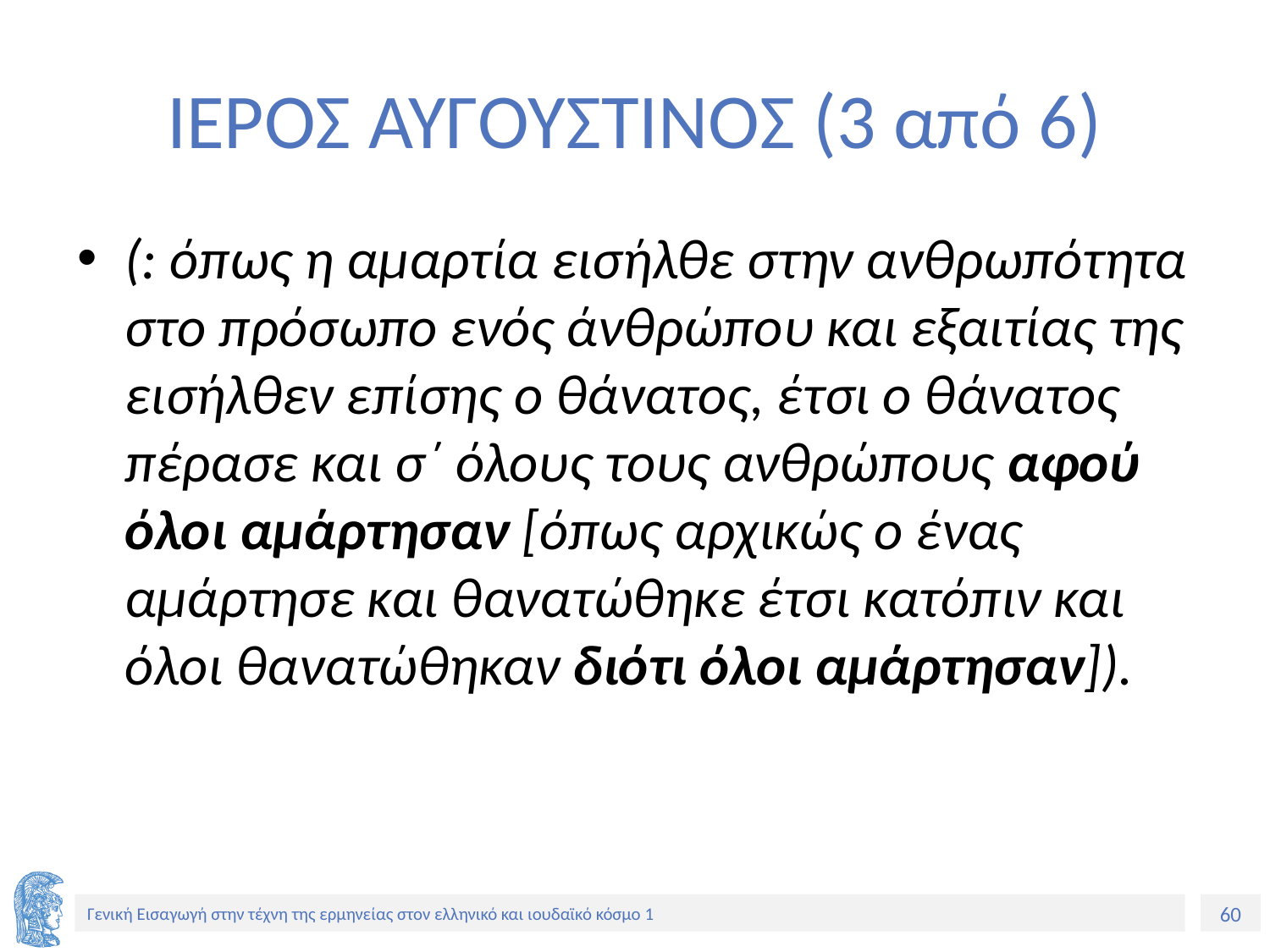

# ΙΕΡΟΣ ΑΥΓΟΥΣΤΙΝΟΣ (3 από 6)
(: όπως η αμαρτία εισήλθε στην ανθρωπότητα στο πρόσωπο ενός άνθρώπου και εξαιτίας της εισήλθεν επίσης ο θάνατος, έτσι ο θάνατος πέρασε και σ΄ όλους τους ανθρώπους αφού όλοι αμάρτησαν [όπως αρχικώς ο ένας αμάρτησε και θανατώθηκε έτσι κατόπιν και όλοι θανατώθηκαν διότι όλοι αμάρτησαν]).